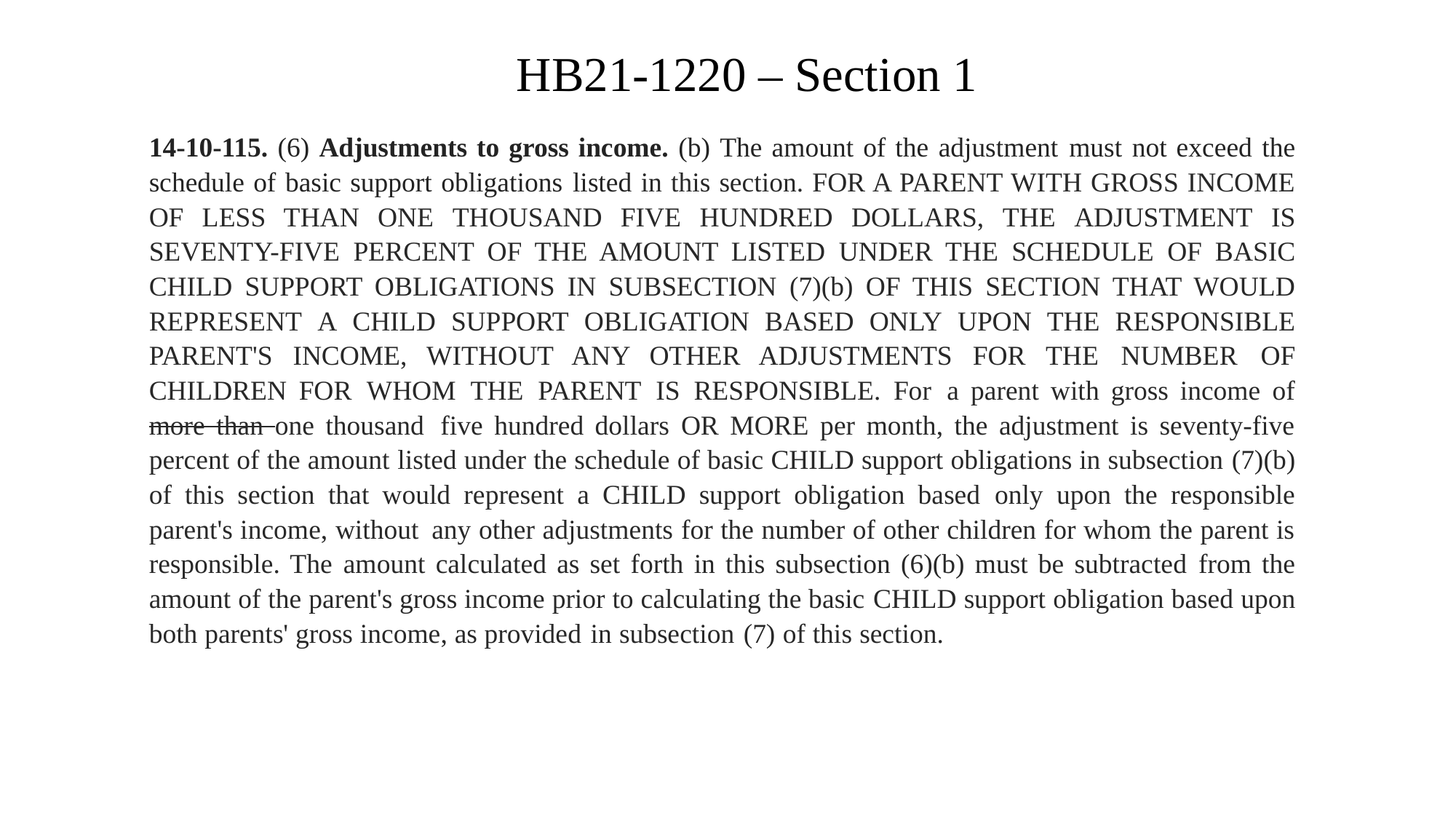

# HB21-1220 – Section 1
14-10-115. (6) Adjustments to gross income. (b) The amount of the adjustment must not exceed the schedule of basic support obligations listed in this section. FOR A PARENT WITH GROSS INCOME OF LESS THAN ONE THOUSAND FIVE HUNDRED DOLLARS, THE ADJUSTMENT IS SEVENTY-FIVE PERCENT OF THE AMOUNT LISTED UNDER THE SCHEDULE OF BASIC CHILD SUPPORT OBLIGATIONS IN SUBSECTION (7)(b) OF THIS SECTION THAT WOULD REPRESENT A CHILD SUPPORT OBLIGATION BASED ONLY UPON THE RESPONSIBLE PARENT'S INCOME, WITHOUT ANY OTHER ADJUSTMENTS FOR THE NUMBER OF CHILDREN FOR WHOM THE PARENT IS RESPONSIBLE. For a parent with gross income of more than one thousand five hundred dollars OR MORE per month, the adjustment is seventy-five percent of the amount listed under the schedule of basic CHILD support obligations in subsection (7)(b) of this section that would represent a CHILD support obligation based only upon the responsible parent's income, without any other adjustments for the number of other children for whom the parent is responsible. The amount calculated as set forth in this subsection (6)(b) must be subtracted from the amount of the parent's gross income prior to calculating the basic CHILD support obligation based upon both parents' gross income, as provided in subsection (7) of this section.